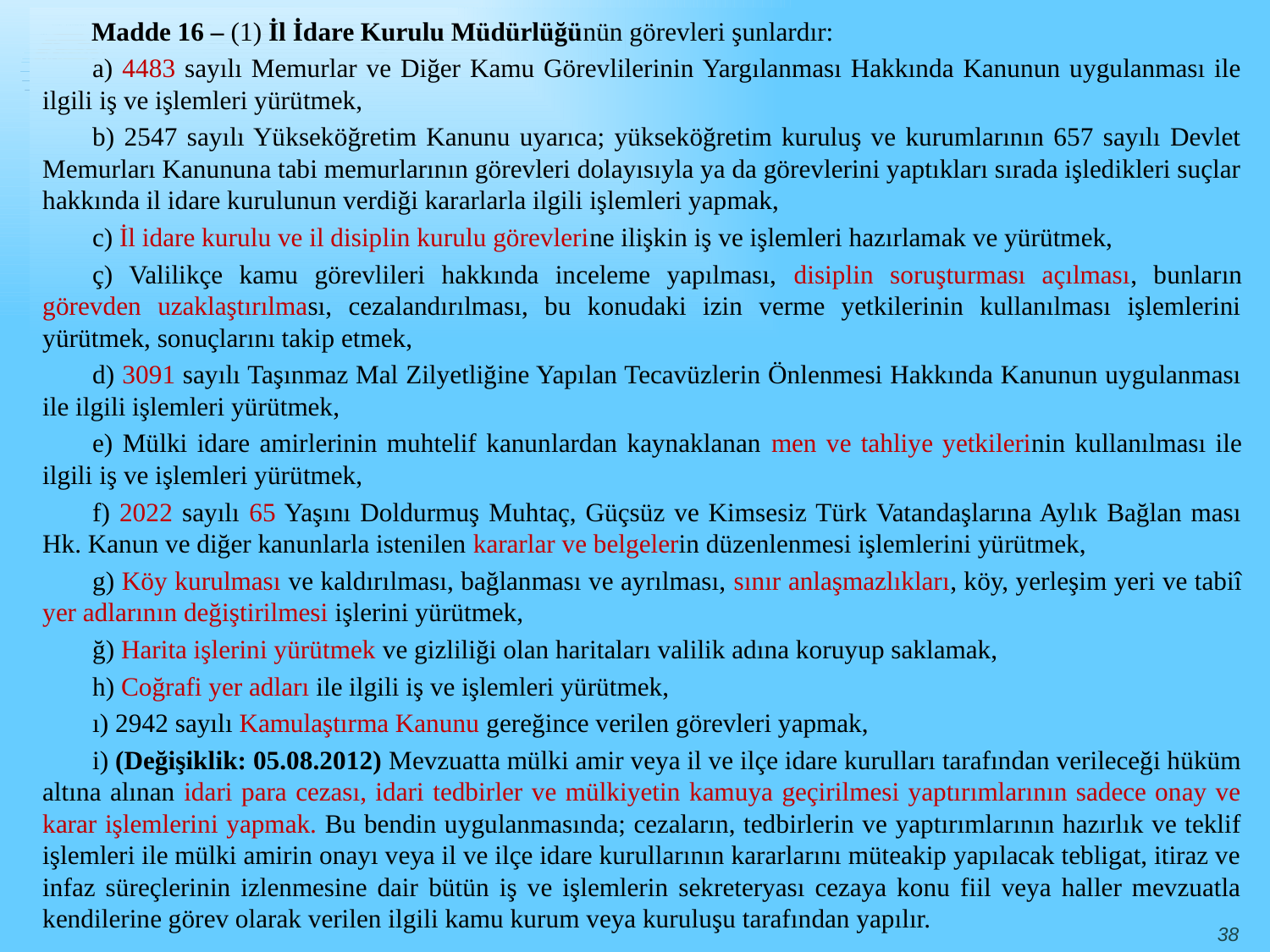

Madde 16 – (1) İl İdare Kurulu Müdürlüğünün görevleri şunlardır:
a) 4483 sayılı Memurlar ve Diğer Kamu Görevlilerinin Yargılanması Hakkında Kanunun uygulanması ile ilgili iş ve işlemleri yürütmek,
b) 2547 sayılı Yükseköğretim Kanunu uyarıca; yükseköğretim kuruluş ve kurumlarının 657 sayılı Devlet Memurları Kanununa tabi memurlarının görevleri dolayısıyla ya da görevlerini yaptıkları sırada işledikleri suçlar hakkında il idare kurulunun verdiği kararlarla ilgili işlemleri yapmak,
c) İl idare kurulu ve il disiplin kurulu görevlerine ilişkin iş ve işlemleri hazırlamak ve yürütmek,
ç) Valilikçe kamu görevlileri hakkında inceleme yapılması, disiplin soruşturması açılması, bunların görevden uzaklaştırılması, cezalandırılması, bu konudaki izin verme yetkilerinin kullanılması işlemlerini yürütmek, sonuçlarını takip etmek,
d) 3091 sayılı Taşınmaz Mal Zilyetliğine Yapılan Tecavüzlerin Önlenmesi Hakkında Kanunun uygulanması ile ilgili işlemleri yürütmek,
e) Mülki idare amirlerinin muhtelif kanunlardan kaynaklanan men ve tahliye yetkilerinin kullanılması ile ilgili iş ve işlemleri yürütmek,
f) 2022 sayılı 65 Yaşını Doldurmuş Muhtaç, Güçsüz ve Kimsesiz Türk Vatandaşlarına Aylık Bağlan ması Hk. Kanun ve diğer kanunlarla istenilen kararlar ve belgelerin düzenlenmesi işlemlerini yürütmek,
g) Köy kurulması ve kaldırılması, bağlanması ve ayrılması, sınır anlaşmazlıkları, köy, yerleşim yeri ve tabiî yer adlarının değiştirilmesi işlerini yürütmek,
ğ) Harita işlerini yürütmek ve gizliliği olan haritaları valilik adına koruyup saklamak,
h) Coğrafi yer adları ile ilgili iş ve işlemleri yürütmek,
ı) 2942 sayılı Kamulaştırma Kanunu gereğince verilen görevleri yapmak,
i) (Değişiklik: 05.08.2012) Mevzuatta mülki amir veya il ve ilçe idare kurulları tarafından verileceği hüküm altına alınan idari para cezası, idari tedbirler ve mülkiyetin kamuya geçirilmesi yaptırımlarının sadece onay ve karar işlemlerini yapmak. Bu bendin uygulanmasında; cezaların, tedbirlerin ve yaptırımlarının hazırlık ve teklif işlemleri ile mülki amirin onayı veya il ve ilçe idare kurullarının kararlarını müteakip yapılacak tebligat, itiraz ve infaz süreçlerinin izlenmesine dair bütün iş ve işlemlerin sekreteryası cezaya konu fiil veya haller mevzuatla kendilerine görev olarak verilen ilgili kamu kurum veya kuruluşu tarafından yapılır.
38